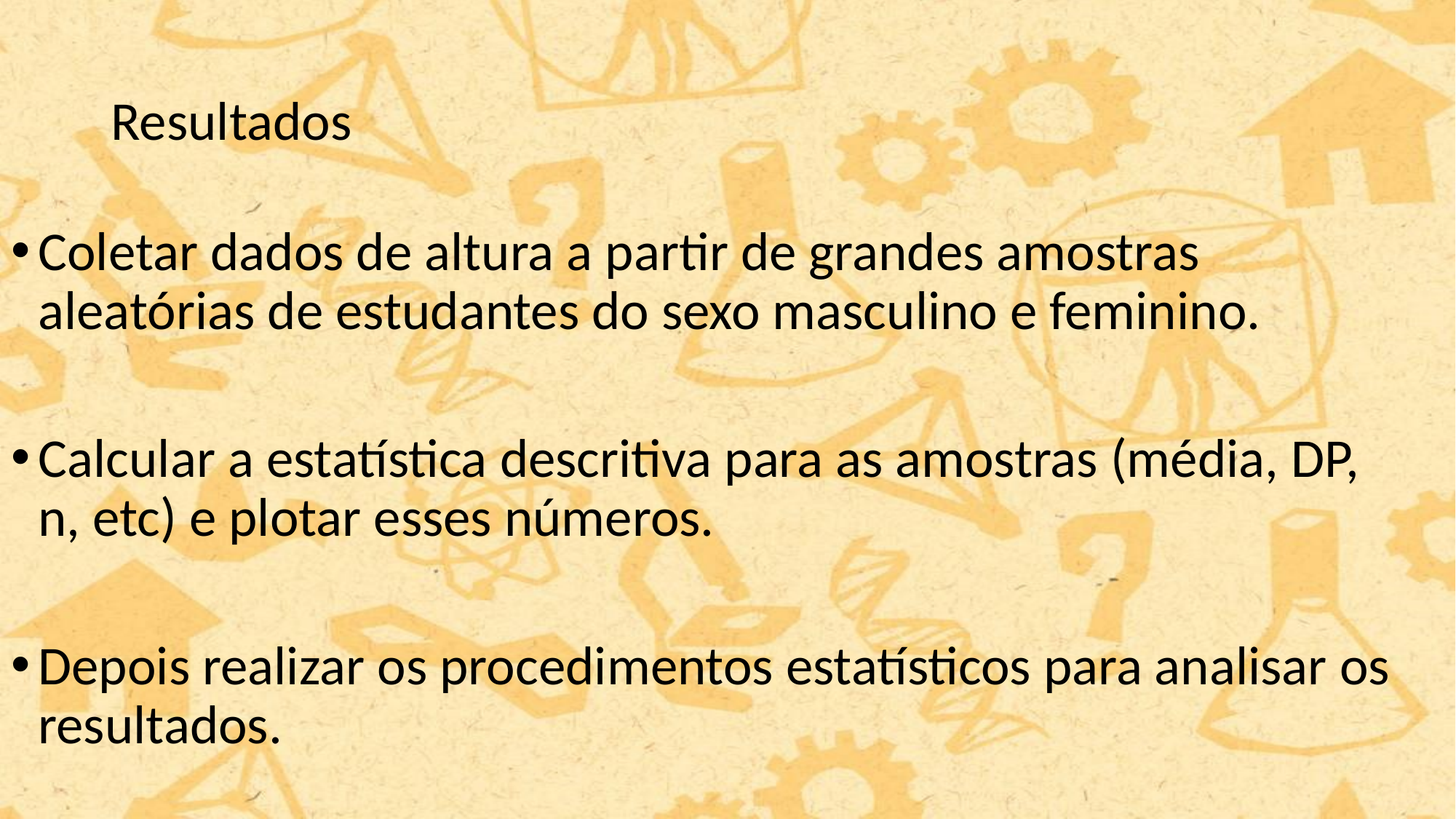

# Resultados

Coletar dados de altura a partir de grandes amostras aleatórias de estudantes do sexo masculino e feminino.

Calcular a estatística descritiva para as amostras (média, DP, n, etc) e plotar esses números.

Depois realizar os procedimentos estatísticos para analisar os resultados.